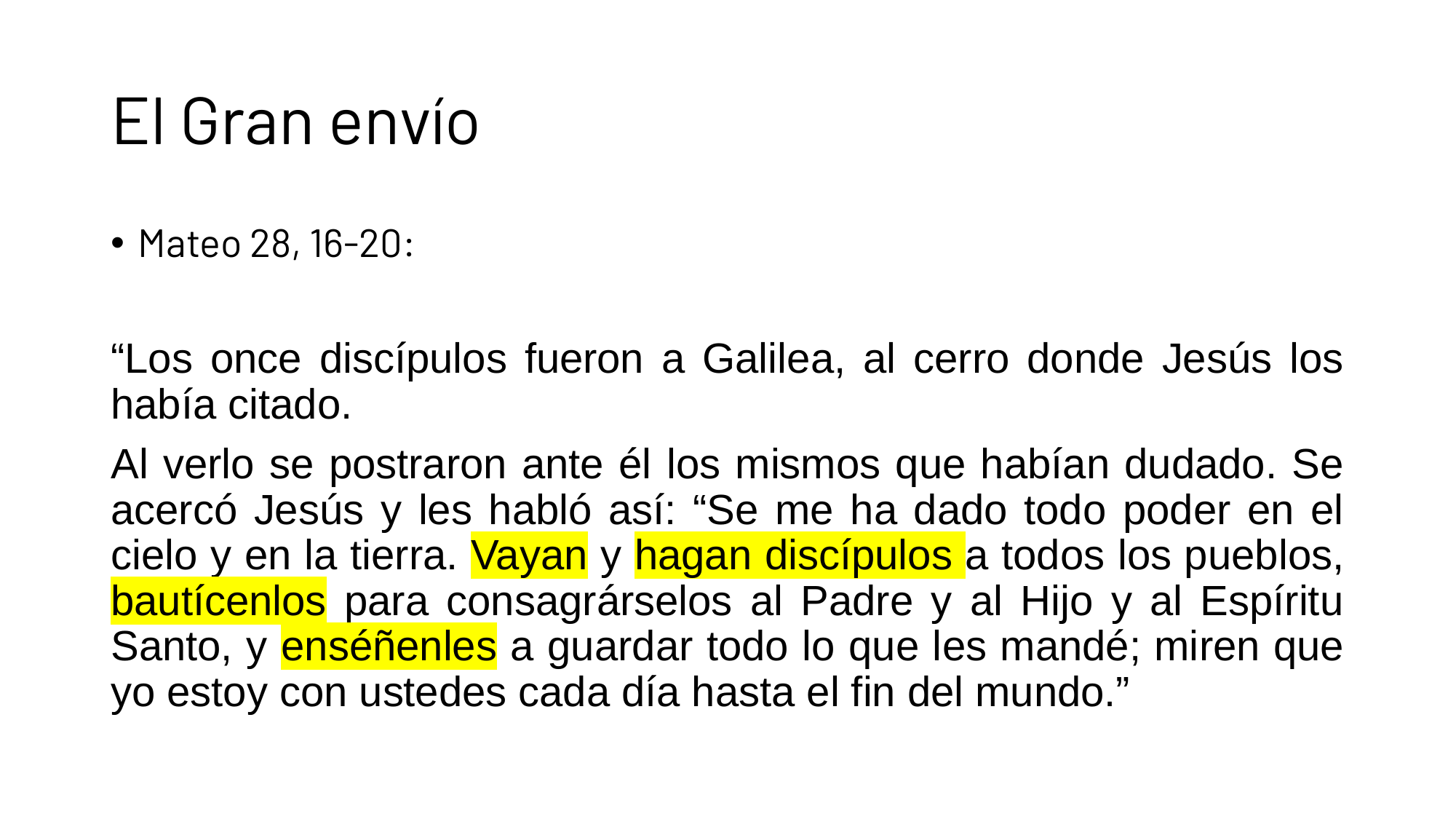

# El Gran envío
Mateo 28, 16-20:

“Los once discípulos fueron a Galilea, al cerro donde Jesús los había citado.
Al verlo se postraron ante él los mismos que habían dudado. Se acercó Jesús y les habló así: “Se me ha dado todo poder en el cielo y en la tierra. Vayan y hagan discípulos a todos los pueblos, bautícenlos para consagrárselos al Padre y al Hijo y al Espíritu Santo, y enséñenles a guardar todo lo que les mandé; miren que yo estoy con ustedes cada día hasta el fin del mundo.”